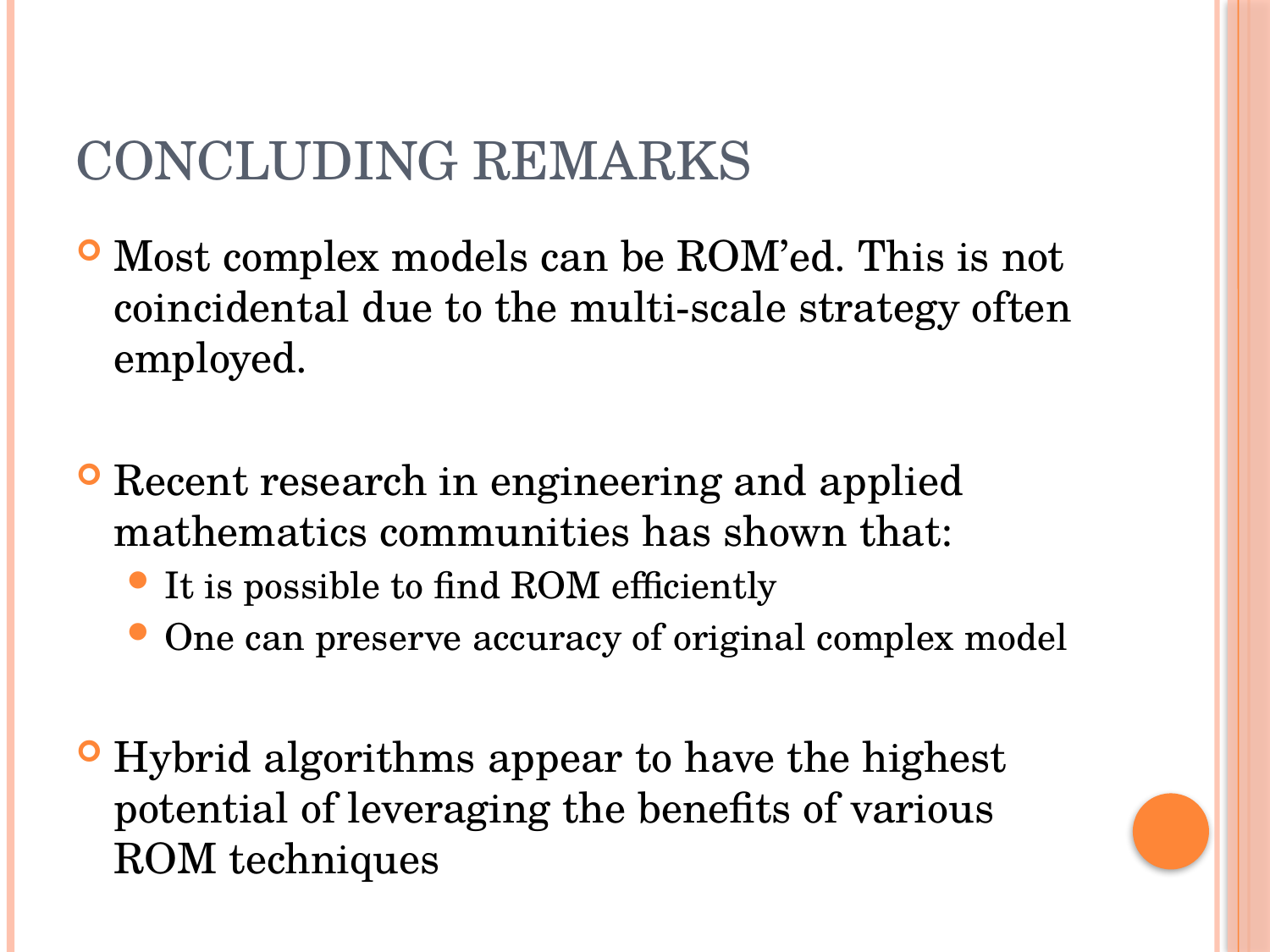

# Concluding Remarks
Most complex models can be ROM’ed. This is not coincidental due to the multi-scale strategy often employed.

Recent research in engineering and applied mathematics communities has shown that:
It is possible to find ROM efficiently
One can preserve accuracy of original complex model

Hybrid algorithms appear to have the highest potential of leveraging the benefits of various ROM techniques